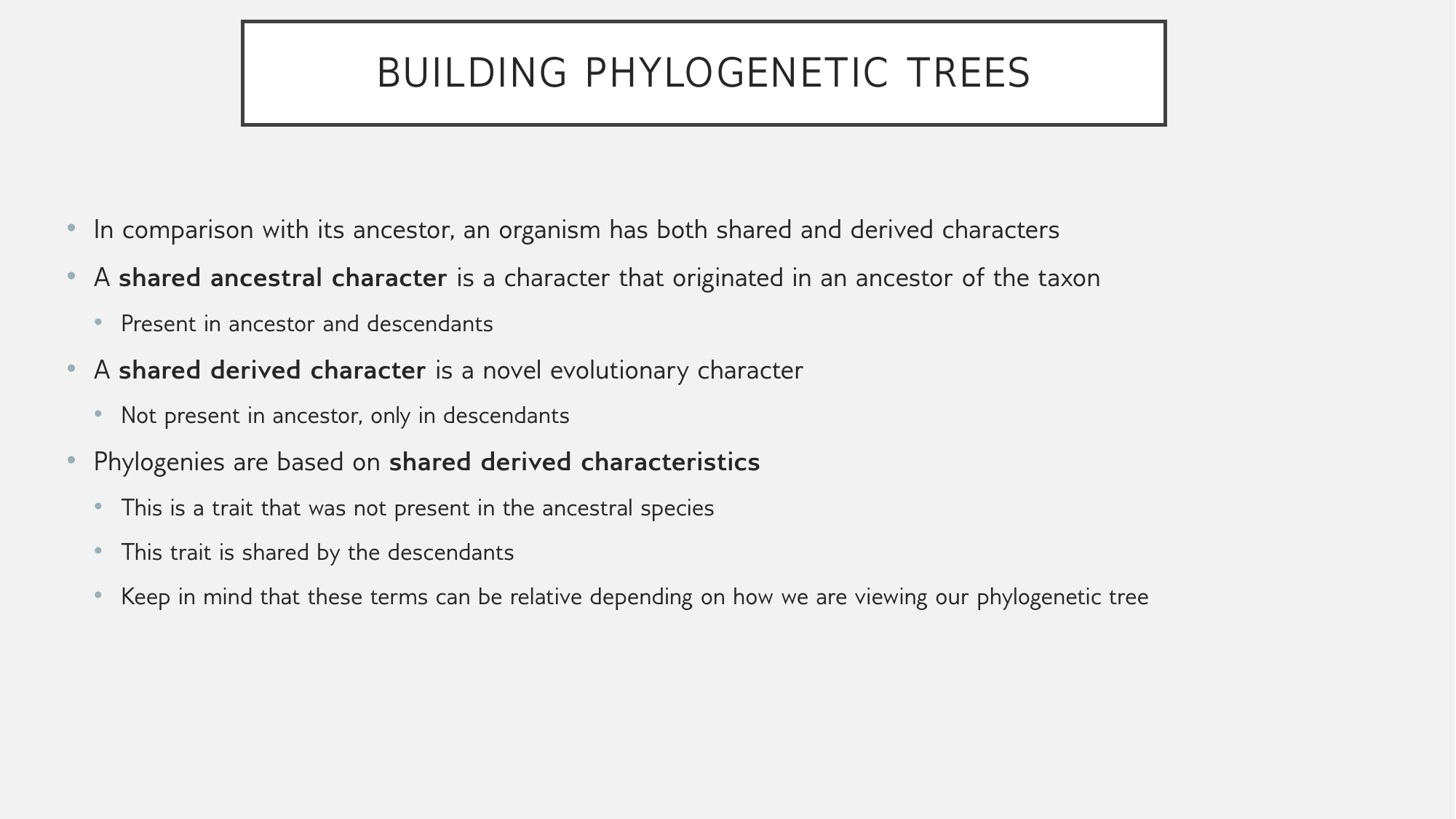

# Building phylogenetic trees
In comparison with its ancestor, an organism has both shared and derived characters
A shared ancestral character is a character that originated in an ancestor of the taxon
Present in ancestor and descendants
A shared derived character is a novel evolutionary character
Not present in ancestor, only in descendants
Phylogenies are based on shared derived characteristics
This is a trait that was not present in the ancestral species
This trait is shared by the descendants
Keep in mind that these terms can be relative depending on how we are viewing our phylogenetic tree